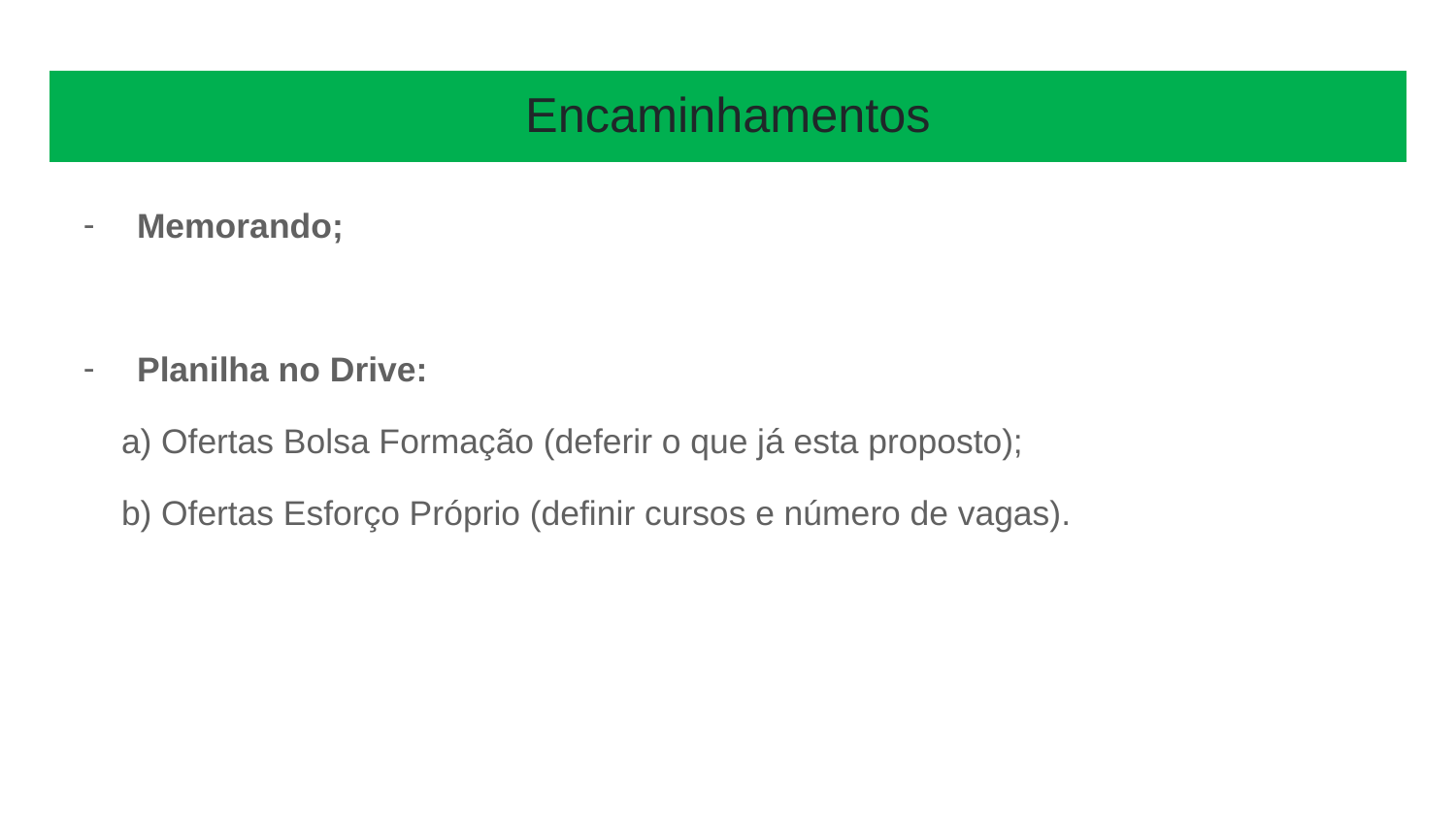

# Encaminhamentos
Memorando;

Planilha no Drive:
    a) Ofertas Bolsa Formação (deferir o que já esta proposto);
    b) Ofertas Esforço Próprio (definir cursos e número de vagas).